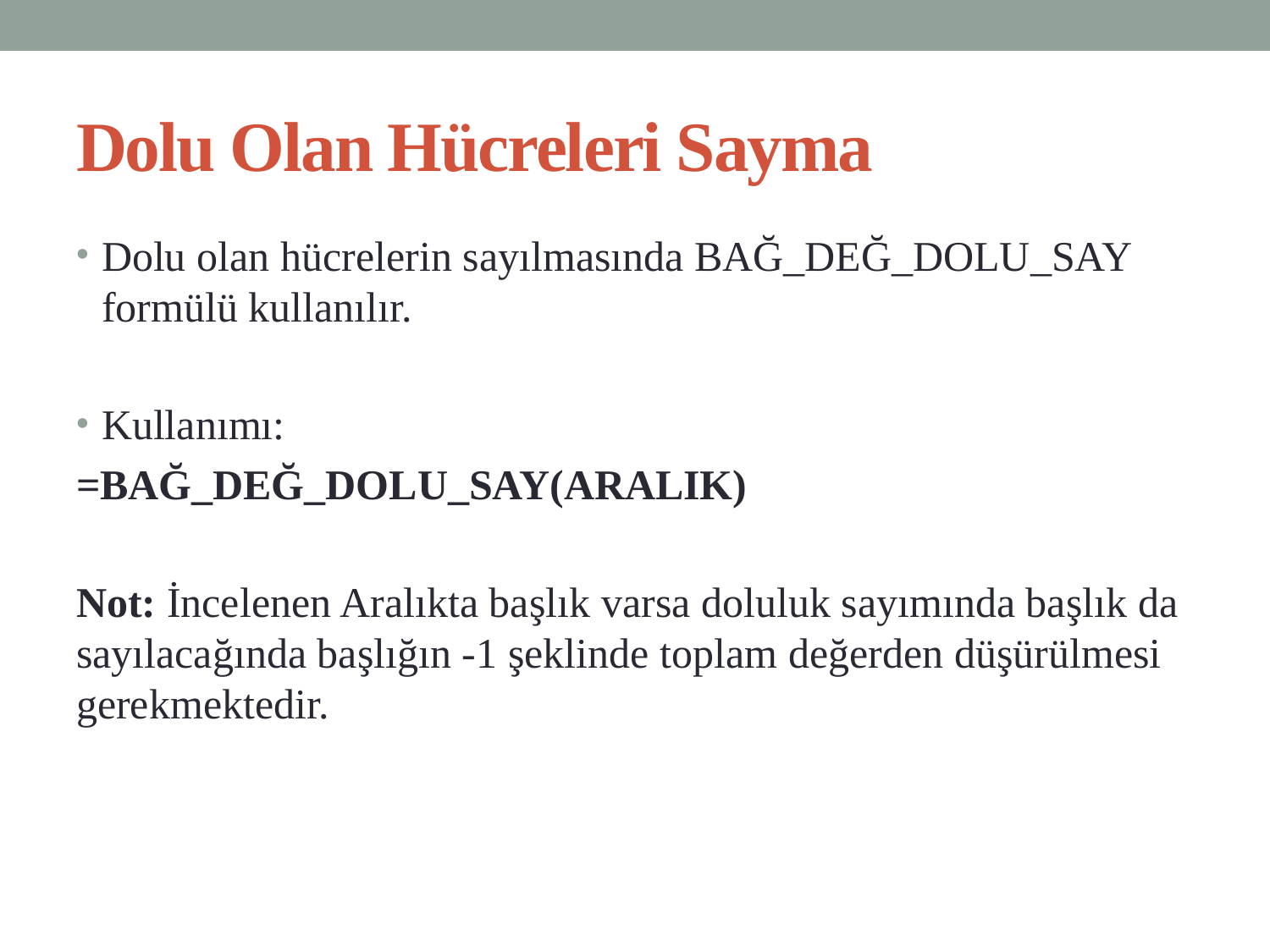

# Dolu Olan Hücreleri Sayma
Dolu olan hücrelerin sayılmasında BAĞ_DEĞ_DOLU_SAY formülü kullanılır.

Kullanımı:
=BAĞ_DEĞ_DOLU_SAY(ARALIK)

Not: İncelenen Aralıkta başlık varsa doluluk sayımında başlık da sayılacağında başlığın -1 şeklinde toplam değerden düşürülmesi gerekmektedir.